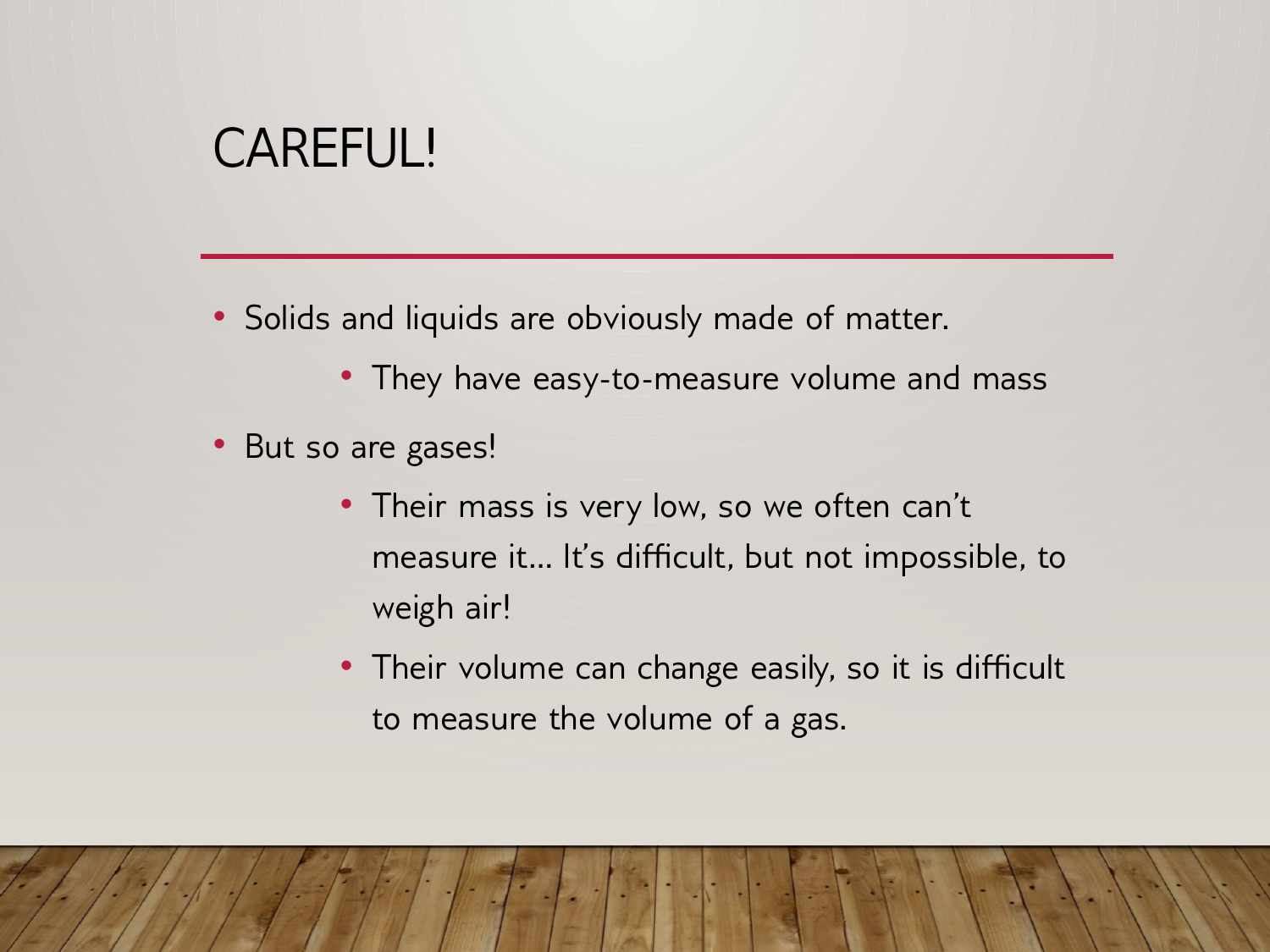

# Careful!
Solids and liquids are obviously made of matter.
They have easy-to-measure volume and mass
But so are gases!
Their mass is very low, so we often can’t measure it… It’s difficult, but not impossible, to weigh air!
Their volume can change easily, so it is difficult to measure the volume of a gas.